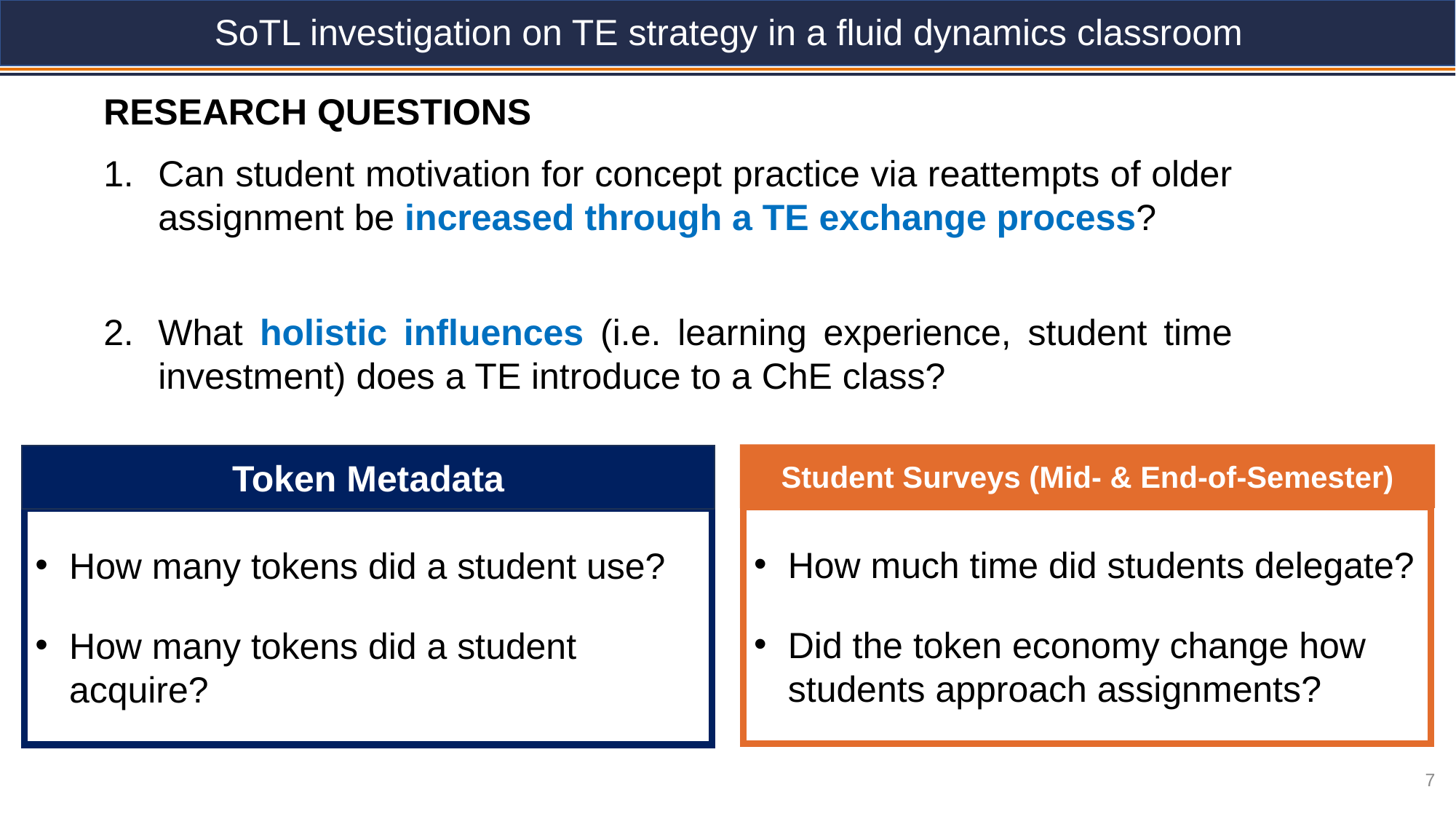

SoTL investigation on TE strategy in a fluid dynamics classroom
RESEARCH QUESTIONS
Can student motivation for concept practice via reattempts of older assignment be increased through a TE exchange process?

What holistic influences (i.e. learning experience, student time investment) does a TE introduce to a ChE class?
Student Surveys (Mid- & End-of-Semester)
Token Metadata
How much time did students delegate?
Did the token economy change how students approach assignments?
How many tokens did a student use?
How many tokens did a student acquire?

7